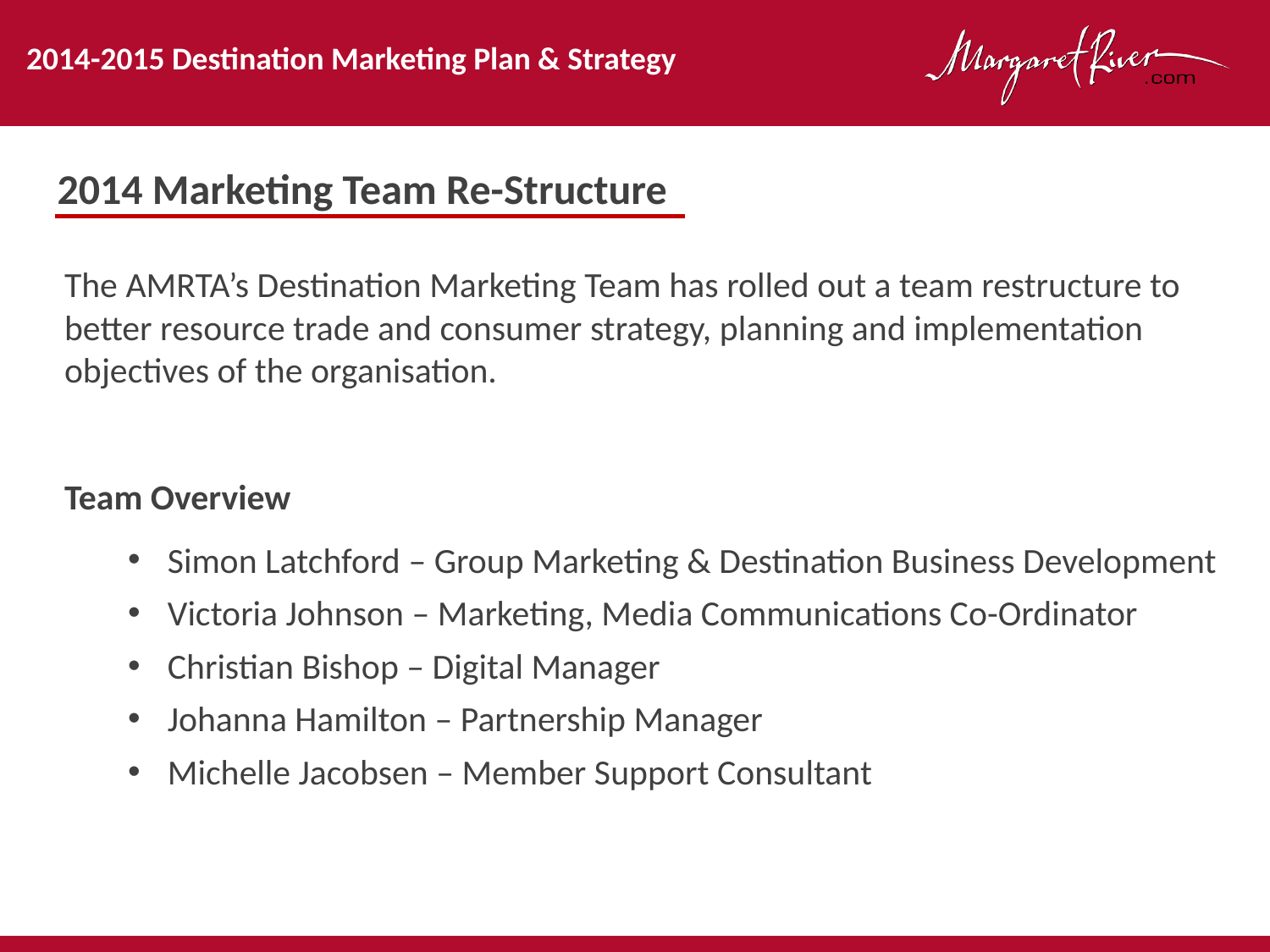

2014-2015 Destination Marketing Plan & Strategy
2014 Marketing Team Re-Structure
The AMRTA’s Destination Marketing Team has rolled out a team restructure to better resource trade and consumer strategy, planning and implementation objectives of the organisation.

Team Overview
Simon Latchford – Group Marketing & Destination Business Development
Victoria Johnson – Marketing, Media Communications Co-Ordinator
Christian Bishop – Digital Manager
Johanna Hamilton – Partnership Manager
Michelle Jacobsen – Member Support Consultant